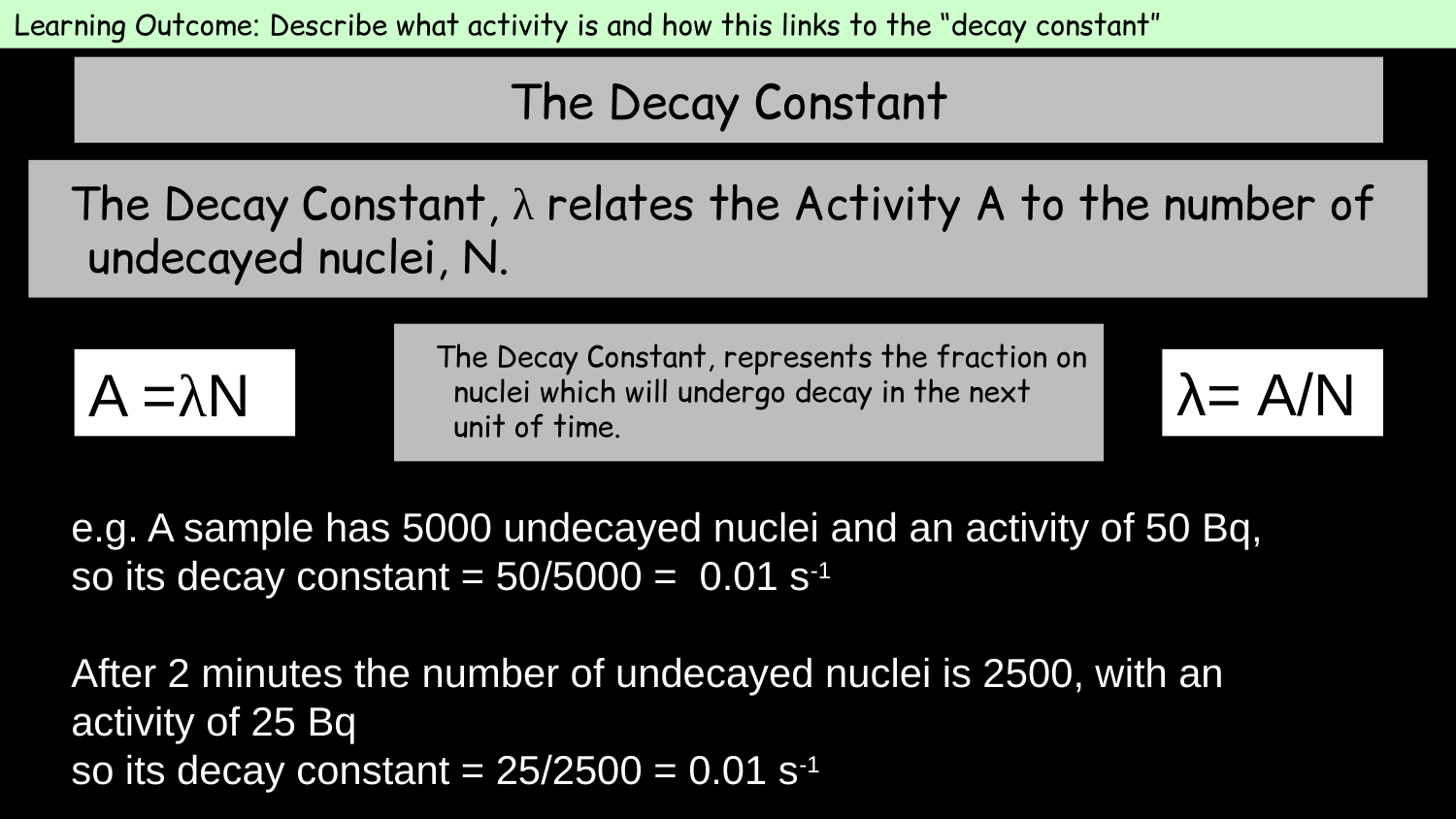

Learning Outcome: Describe what activity is and how this links to the “decay constant”
# The Decay Constant
The Decay Constant, λ relates the Activity A to the number of undecayed nuclei, N.
The Decay Constant, represents the fraction on nuclei which will undergo decay in the next unit of time.
A =λN
λ= A/N
e.g. A sample has 5000 undecayed nuclei and an activity of 50 Bq,
so its decay constant = 50/5000 =  0.01 s-1

After 2 minutes the number of undecayed nuclei is 2500, with an activity of 25 Bq
so its decay constant = 25/2500 = 0.01 s-1